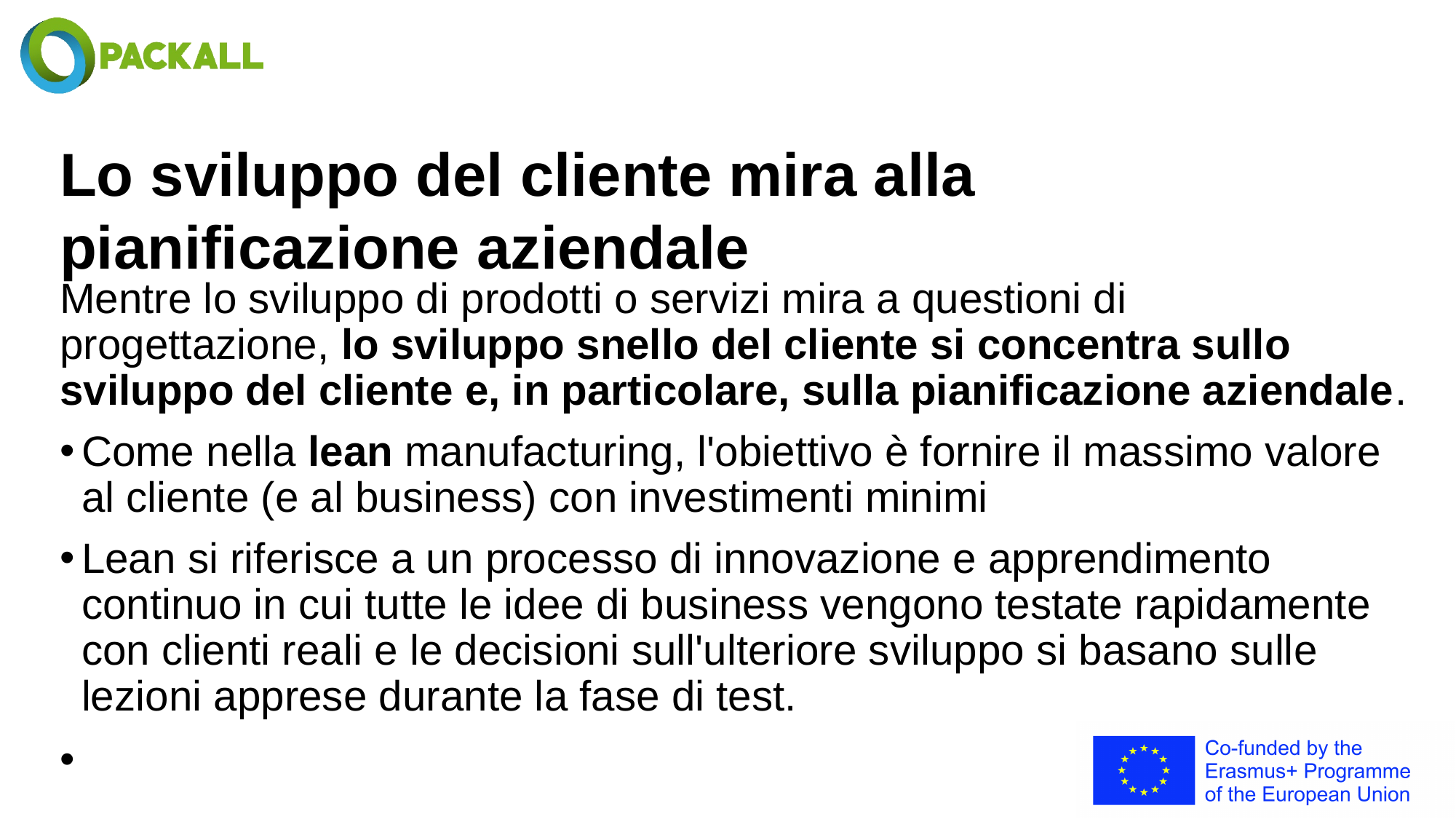

# Lo sviluppo del cliente mira alla pianificazione aziendale

Mentre lo sviluppo di prodotti o servizi mira a questioni di progettazione, lo sviluppo snello del cliente si concentra sullo sviluppo del cliente e, in particolare, sulla pianificazione aziendale.
Come nella lean manufacturing, l'obiettivo è fornire il massimo valore al cliente (e al business) con investimenti minimi
Lean si riferisce a un processo di innovazione e apprendimento continuo in cui tutte le idee di business vengono testate rapidamente con clienti reali e le decisioni sull'ulteriore sviluppo si basano sulle lezioni apprese durante la fase di test.